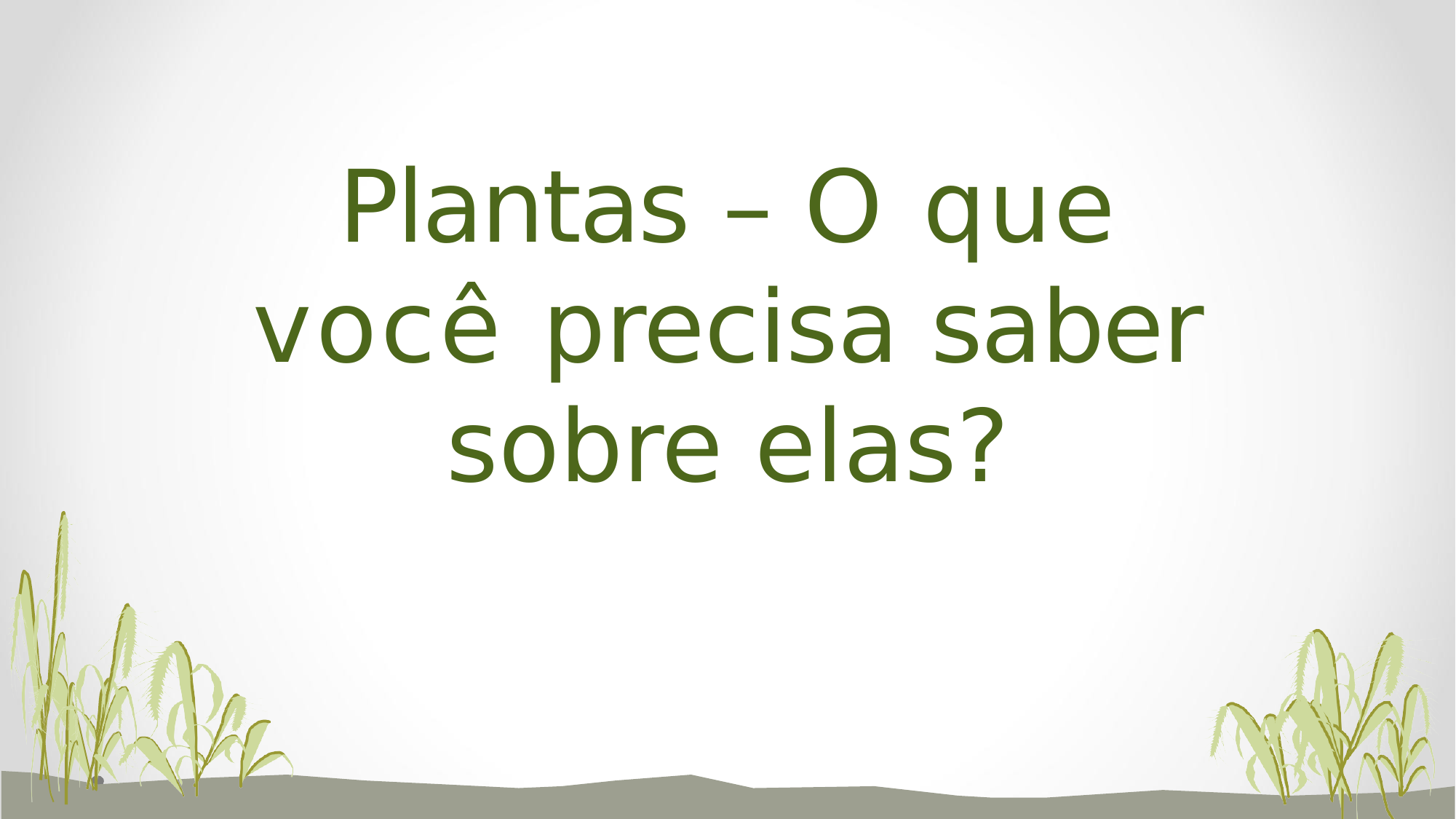

# Plantas – O que você precisa saber sobre elas?